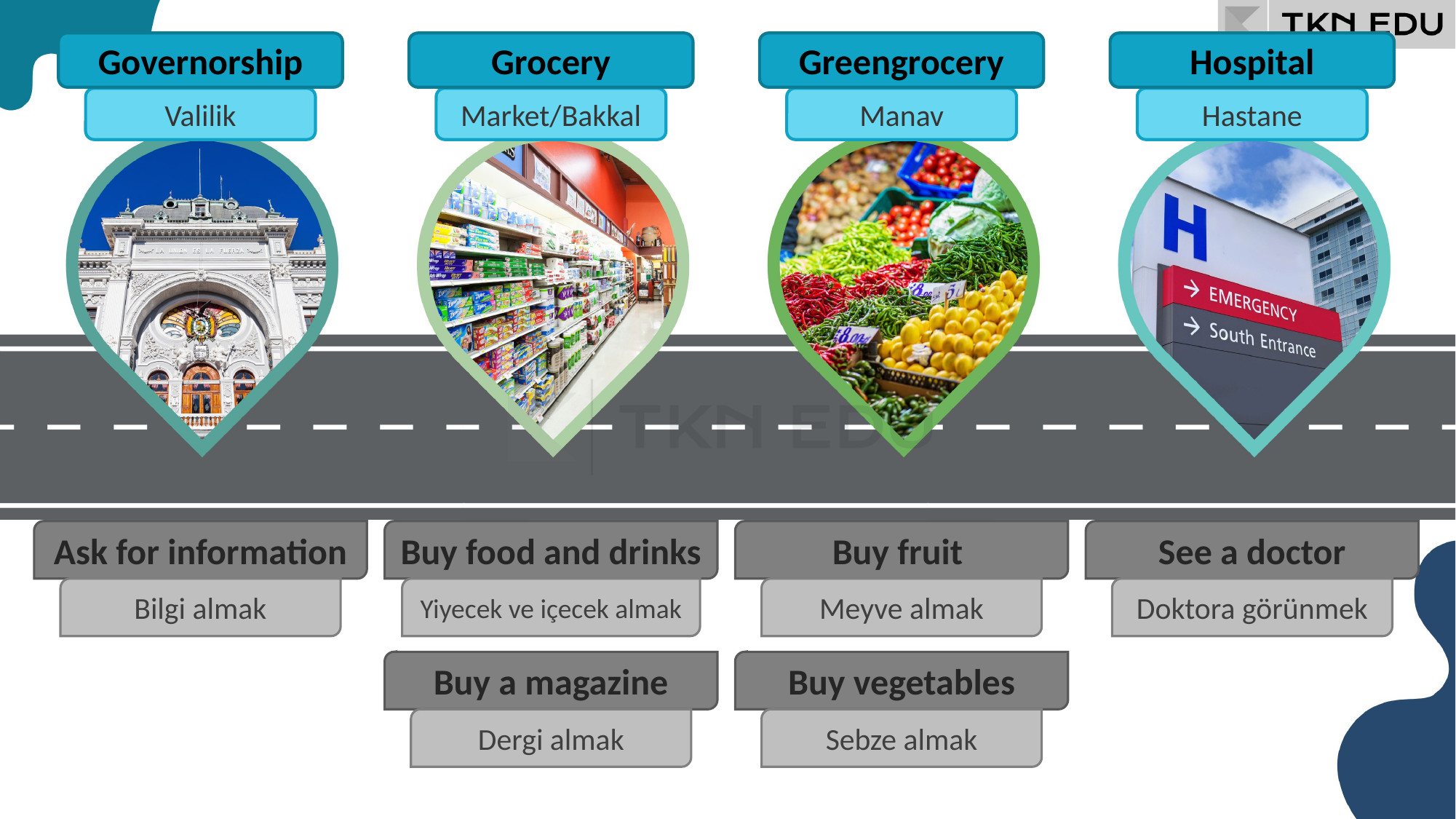

Governorship
Grocery
Greengrocery
Hospital
Valilik
Market/Bakkal
Manav
Hastane
Buy food and drinks
Buy fruit
See a doctor
Ask for information
Yiyecek ve içecek almak
Meyve almak
Doktora görünmek
Bilgi almak
Buy a magazine
Buy vegetables
Dergi almak
Sebze almak